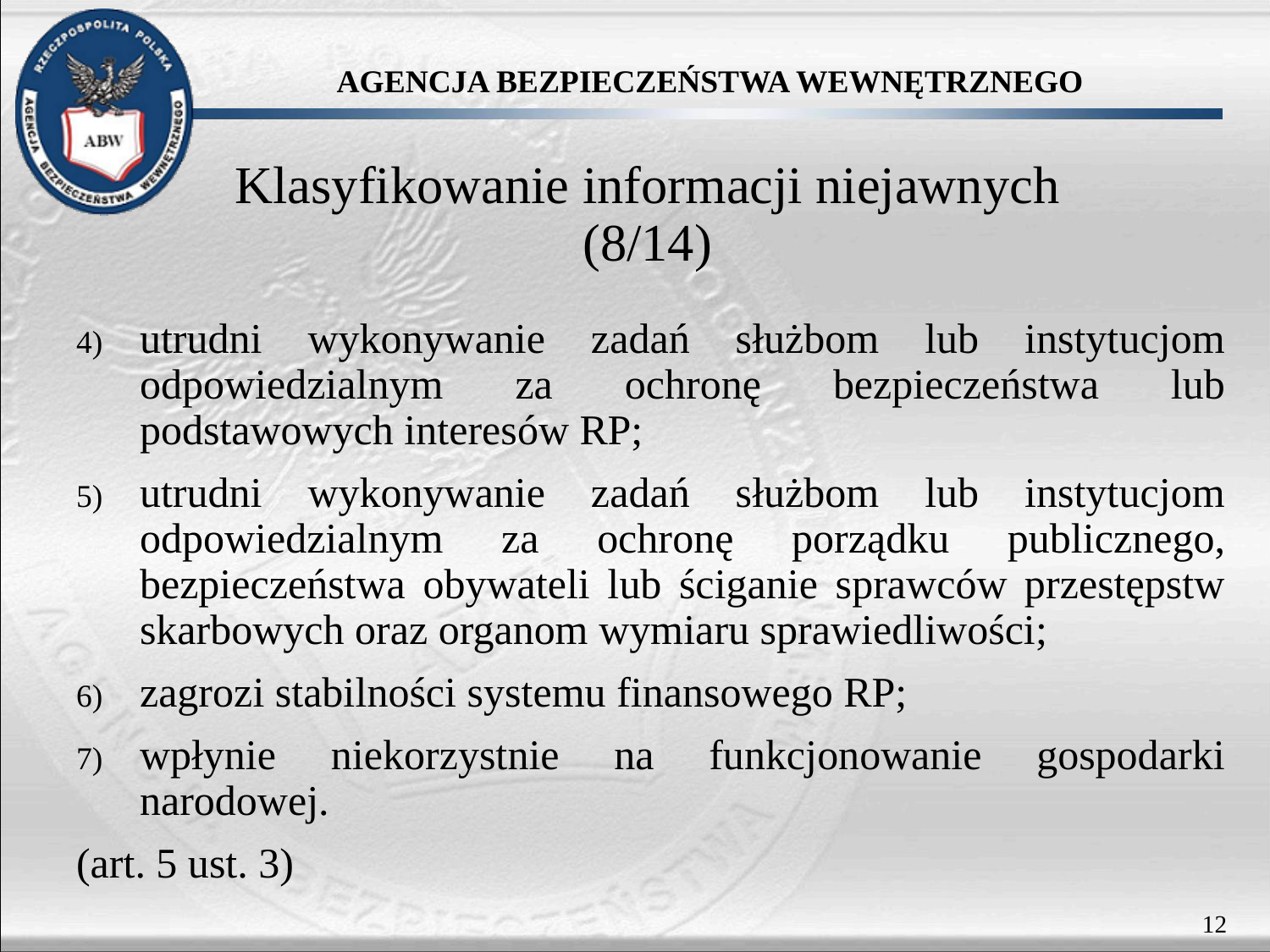

# Klasyfikowanie informacji niejawnych (8/14)
utrudni wykonywanie zadań służbom lub instytucjom odpowiedzialnym za ochronę bezpieczeństwa lub podstawowych interesów RP;
utrudni wykonywanie zadań służbom lub instytucjom odpowiedzialnym za ochronę porządku publicznego, bezpieczeństwa obywateli lub ściganie sprawców przestępstw skarbowych oraz organom wymiaru sprawiedliwości;
zagrozi stabilności systemu finansowego RP;
wpłynie niekorzystnie na funkcjonowanie gospodarki narodowej.
(art. 5 ust. 3)
12